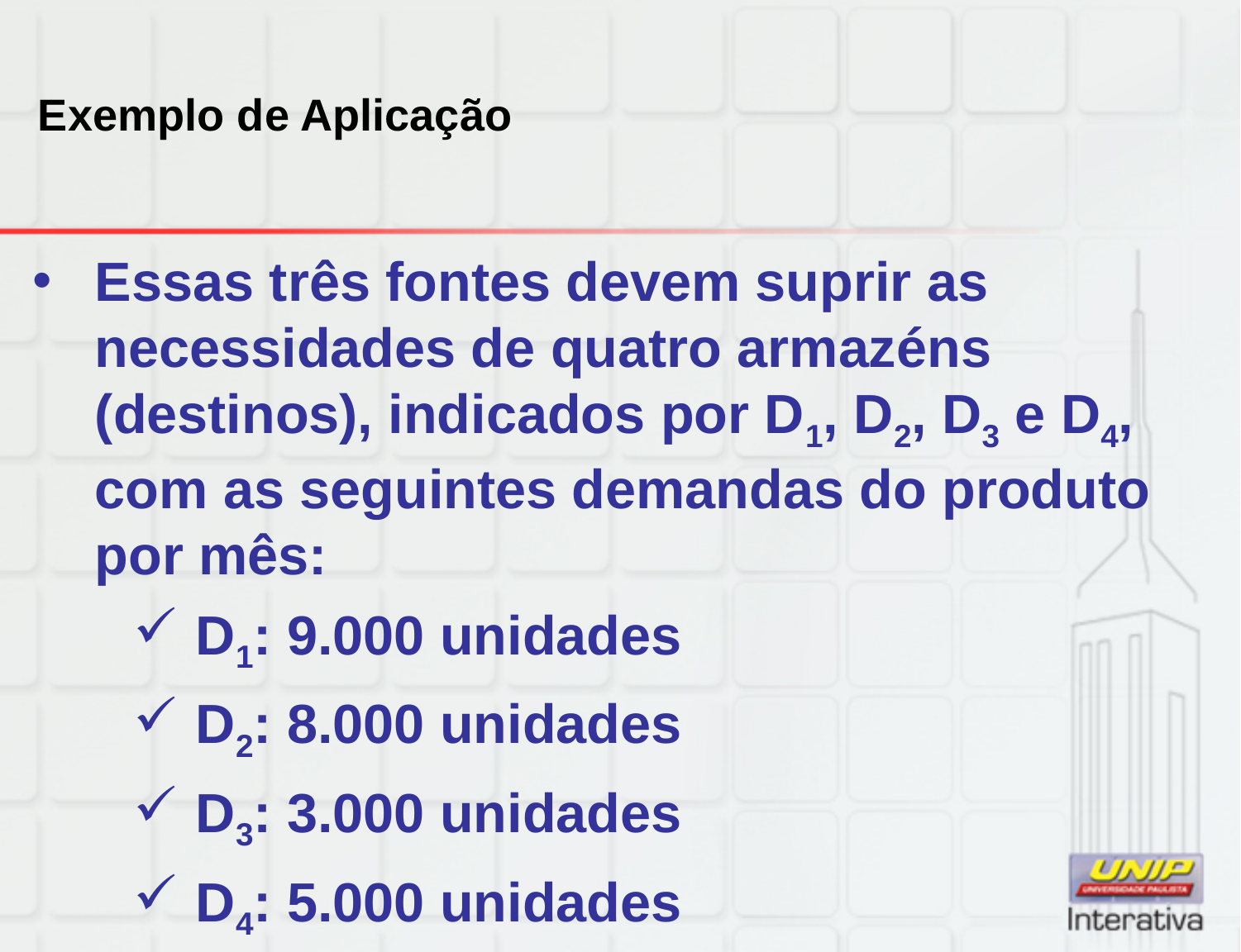

# Exemplo de Aplicação
Essas três fontes devem suprir as necessidades de quatro armazéns (destinos), indicados por D1, D2, D3 e D4, com as seguintes demandas do produto por mês:
D1: 9.000 unidades
D2: 8.000 unidades
D3: 3.000 unidades
D4: 5.000 unidades